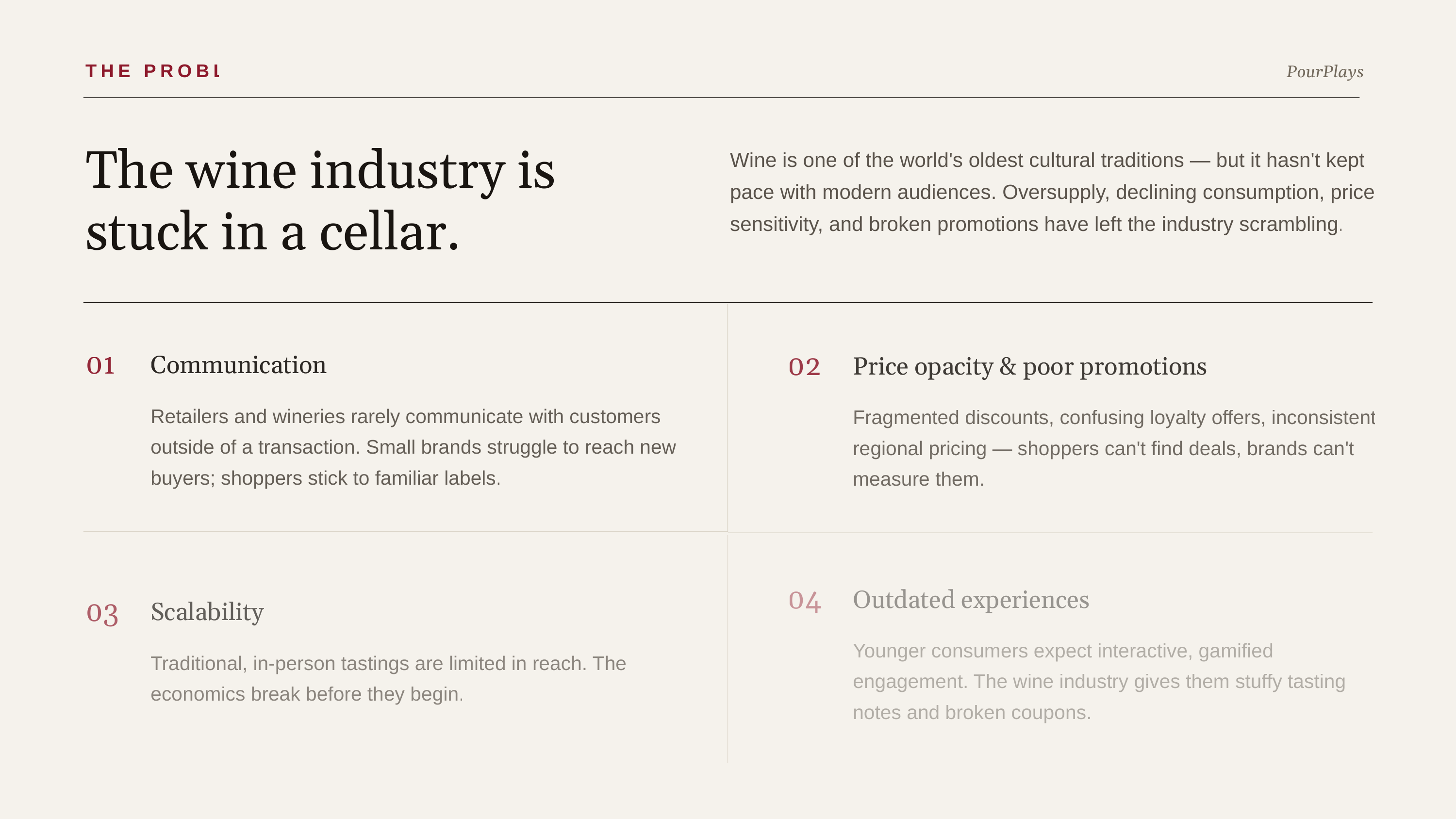

PourPlays
THE PROBLEM

The wine industry is stuck in a cellar.
Wine is one of the world's oldest cultural traditions — but it hasn't kept pace with modern audiences. Oversupply, declining consumption, price sensitivity, and broken promotions have left the industry scrambling.

01
02
Communication
Price opacity & poor promotions
Retailers and wineries rarely communicate with customers outside of a transaction. Small brands struggle to reach new buyers; shoppers stick to familiar labels.
Fragmented discounts, confusing loyalty offers, inconsistent regional pricing — shoppers can't find deals, brands can't measure them.

04
Outdated experiences
03
Scalability
Younger consumers expect interactive, gamified engagement. The wine industry gives them stuffy tasting notes and broken coupons.
Traditional, in-person tastings are limited in reach. The economics break before they begin.